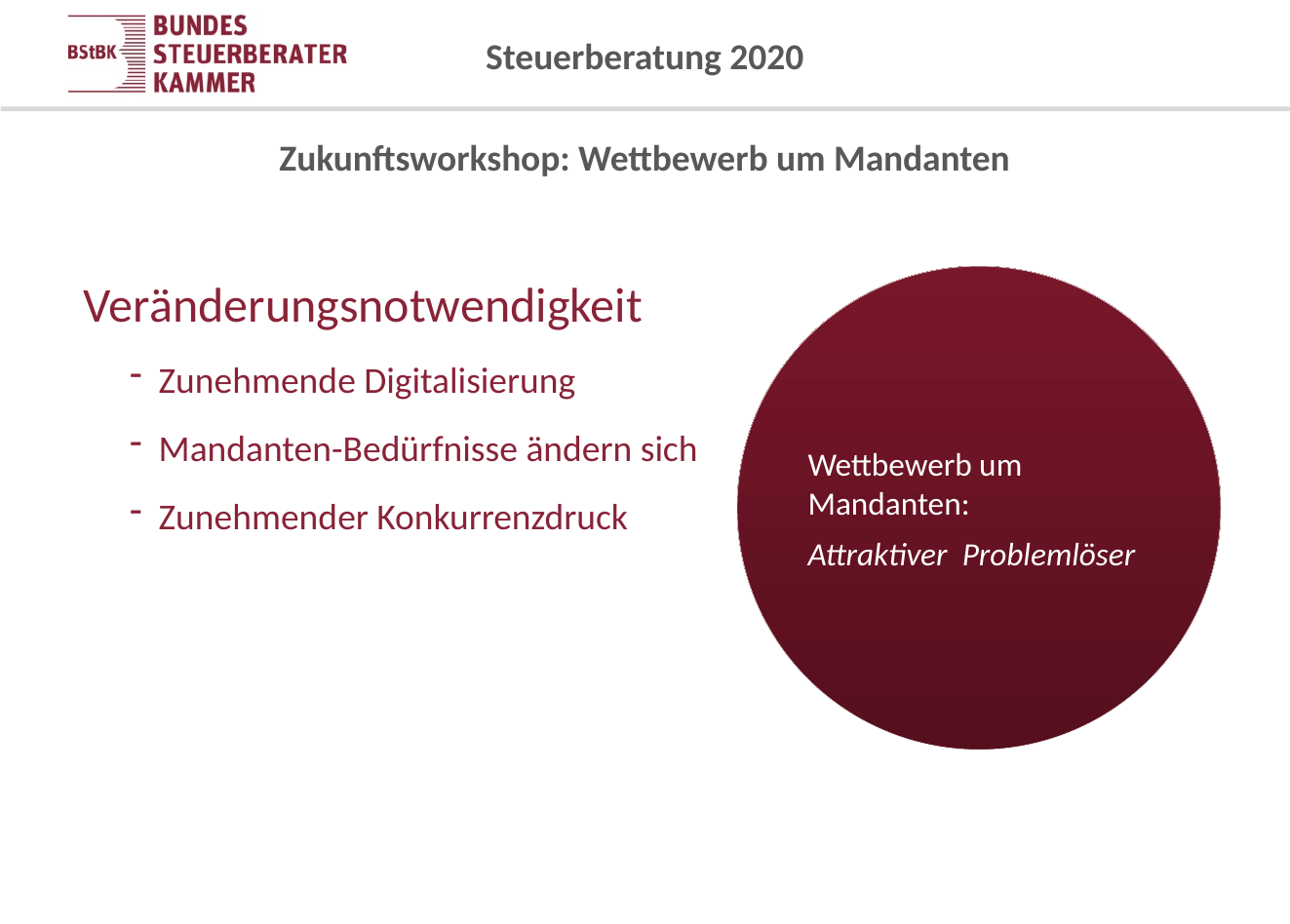

# Steuerberatung 2020
Zukunftsworkshop: Wettbewerb um Mandanten
Veränderungsnotwendigkeit
Zunehmende Digitalisierung
Mandanten-Bedürfnisse ändern sich
Zunehmender Konkurrenzdruck
Wettbewerb um Mandanten:
Attraktiver  Problemlöser